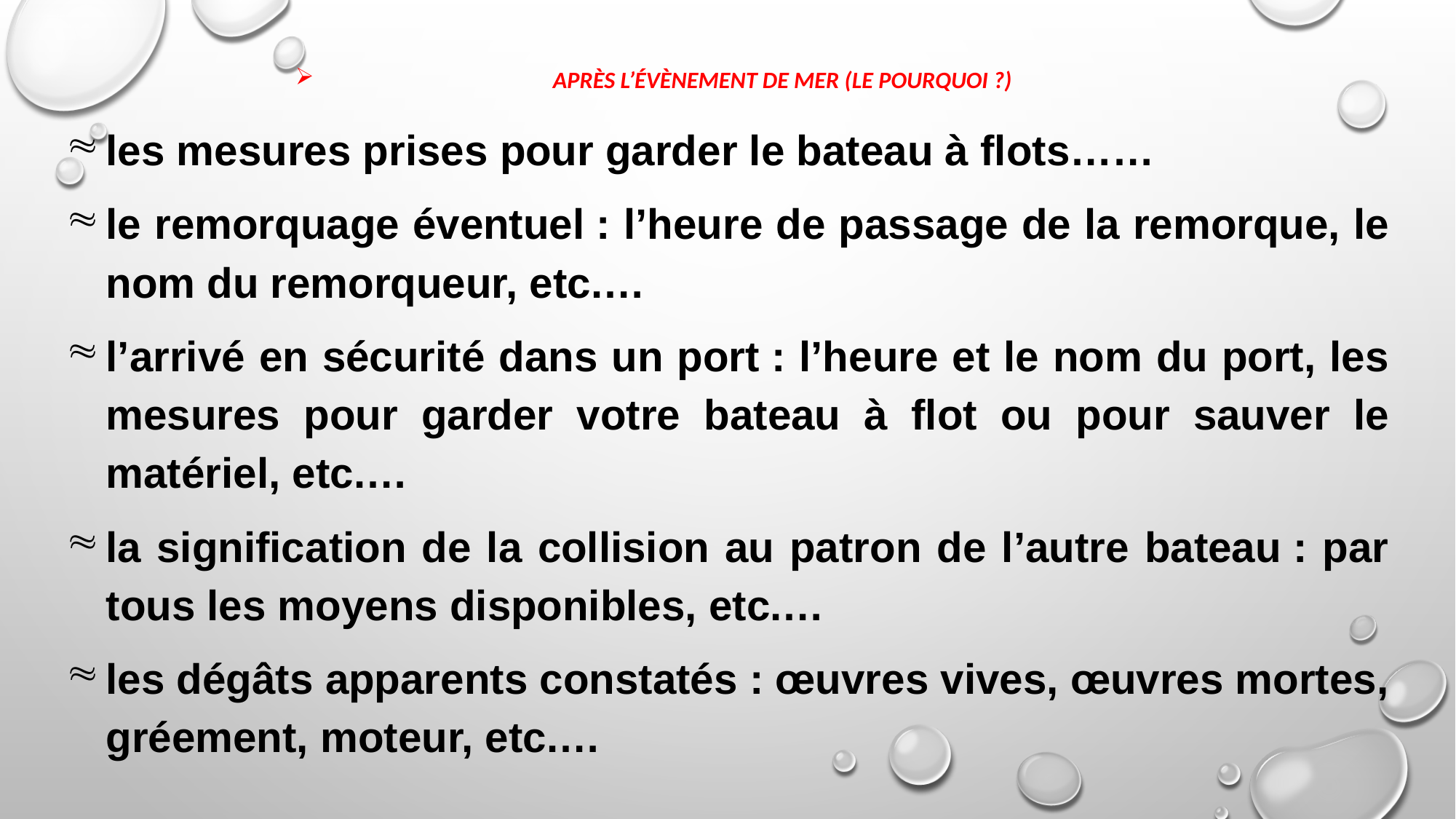

# Après l’évènement de mer (le pourquoi ?)
les mesures prises pour garder le bateau à flots……
le remorquage éventuel : l’heure de passage de la remorque, le nom du remorqueur, etc.…
l’arrivé en sécurité dans un port : l’heure et le nom du port, les mesures pour garder votre bateau à flot ou pour sauver le matériel, etc.…
la signification de la collision au patron de l’autre bateau : par tous les moyens disponibles, etc.…
les dégâts apparents constatés : œuvres vives, œuvres mortes, gréement, moteur, etc.…